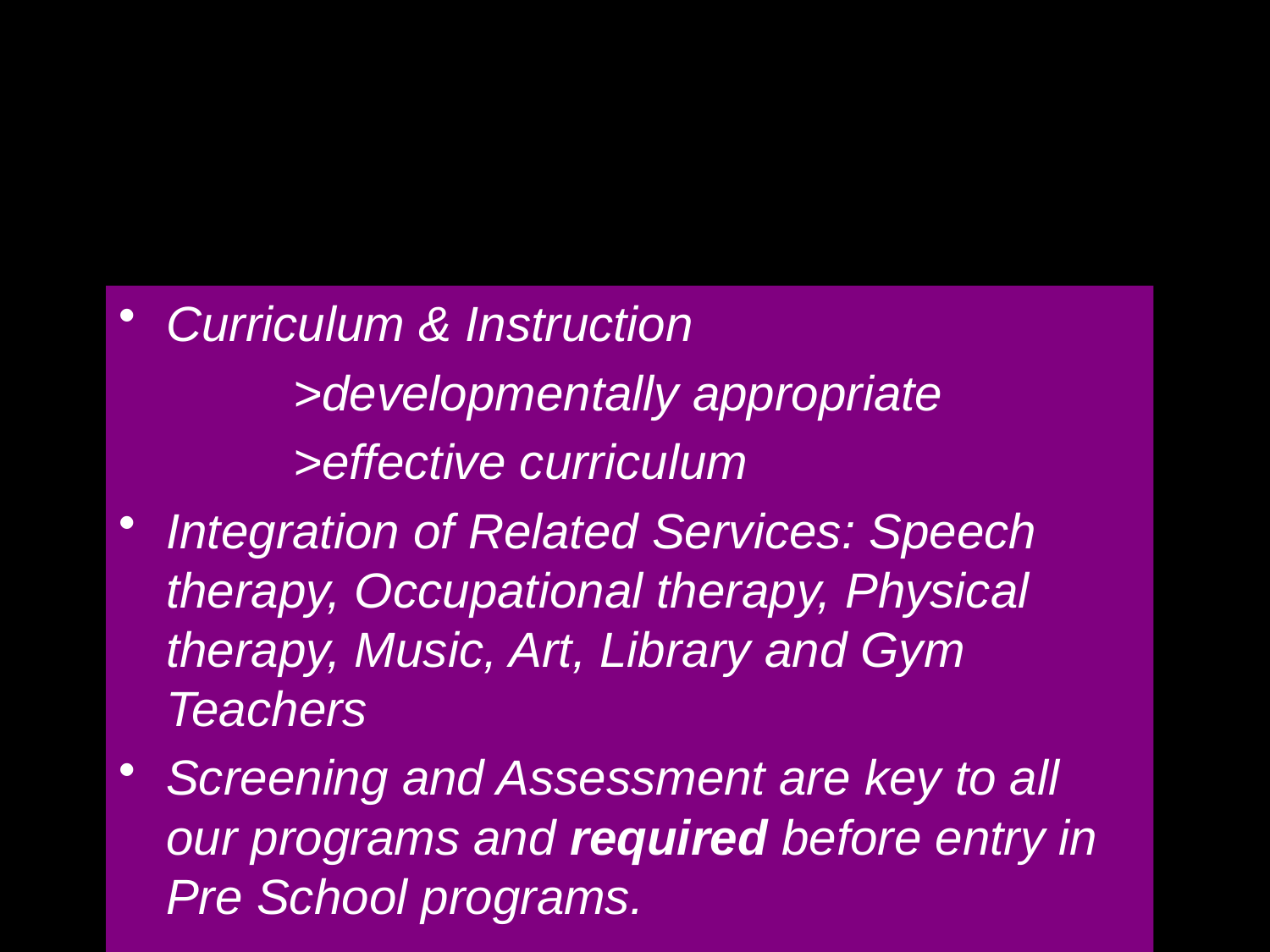

Teaching & Learning
Curriculum & Instruction
		>developmentally appropriate
		>effective curriculum
Integration of Related Services: Speech therapy, Occupational therapy, Physical therapy, Music, Art, Library and Gym Teachers
Screening and Assessment are key to all our programs and required before entry in Pre School programs.